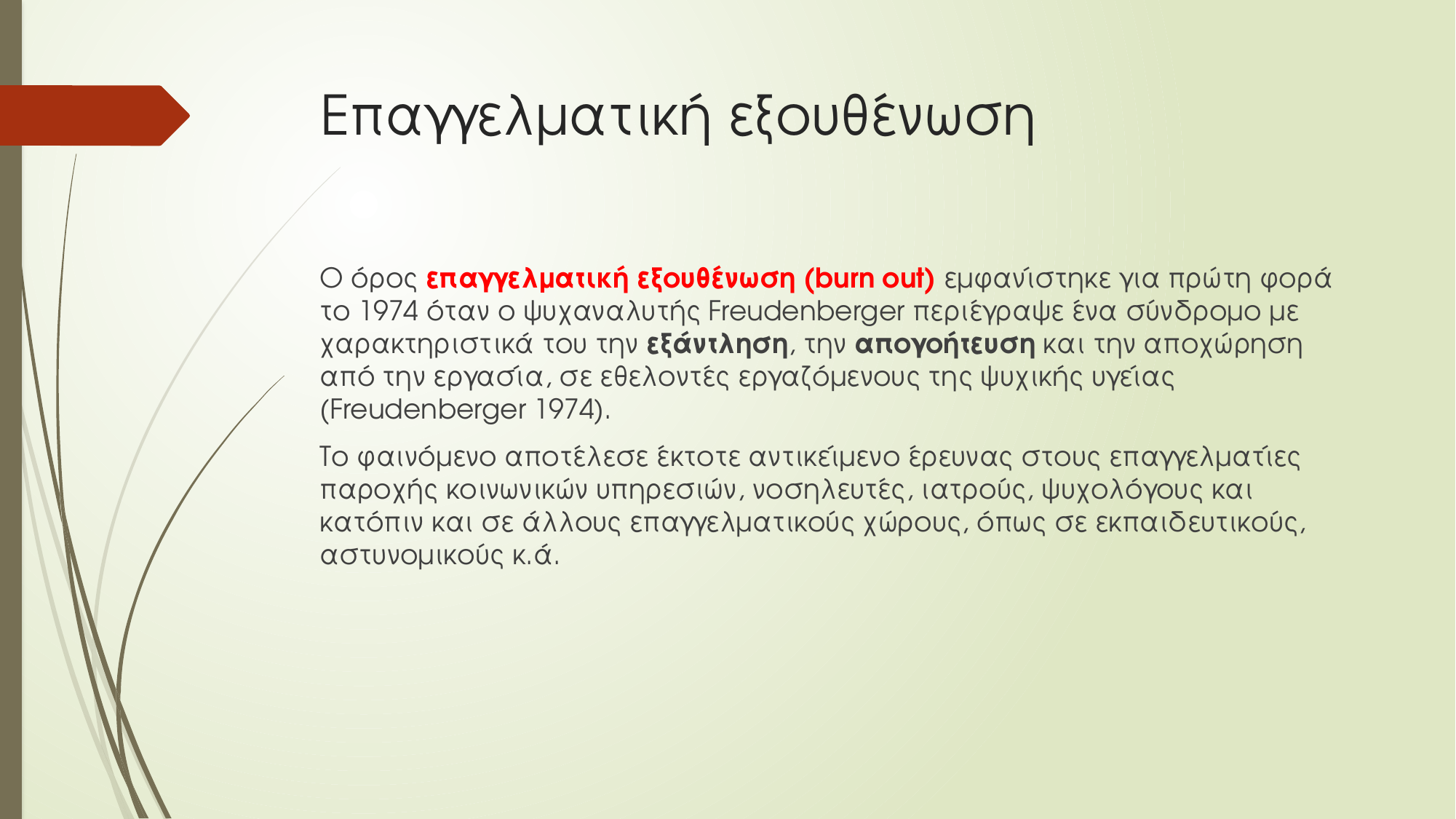

# Επαγγελματική εξουθένωση
Ο όρος επαγγελματική εξουθένωση (burn out) εμφανίστηκε για πρώτη φορά το 1974 όταν ο ψυχαναλυτής Freudenberger περιέγραψε ένα σύνδρομο με χαρακτηριστικά του την εξάντληση, την απογοήτευση και την αποχώρηση από την εργασία, σε εθελοντές εργαζόμενους της ψυχικής υγείας (Freudenberger 1974).
Το φαινόμενο αποτέλεσε έκτοτε αντικείμενο έρευνας στους επαγγελματίες παροχής κοινωνικών υπηρεσιών, νοσηλευτές, ιατρούς, ψυχολόγους και κατόπιν και σε άλλους επαγγελματικούς χώρους, όπως σε εκπαιδευτικούς, αστυνομικούς κ.ά.